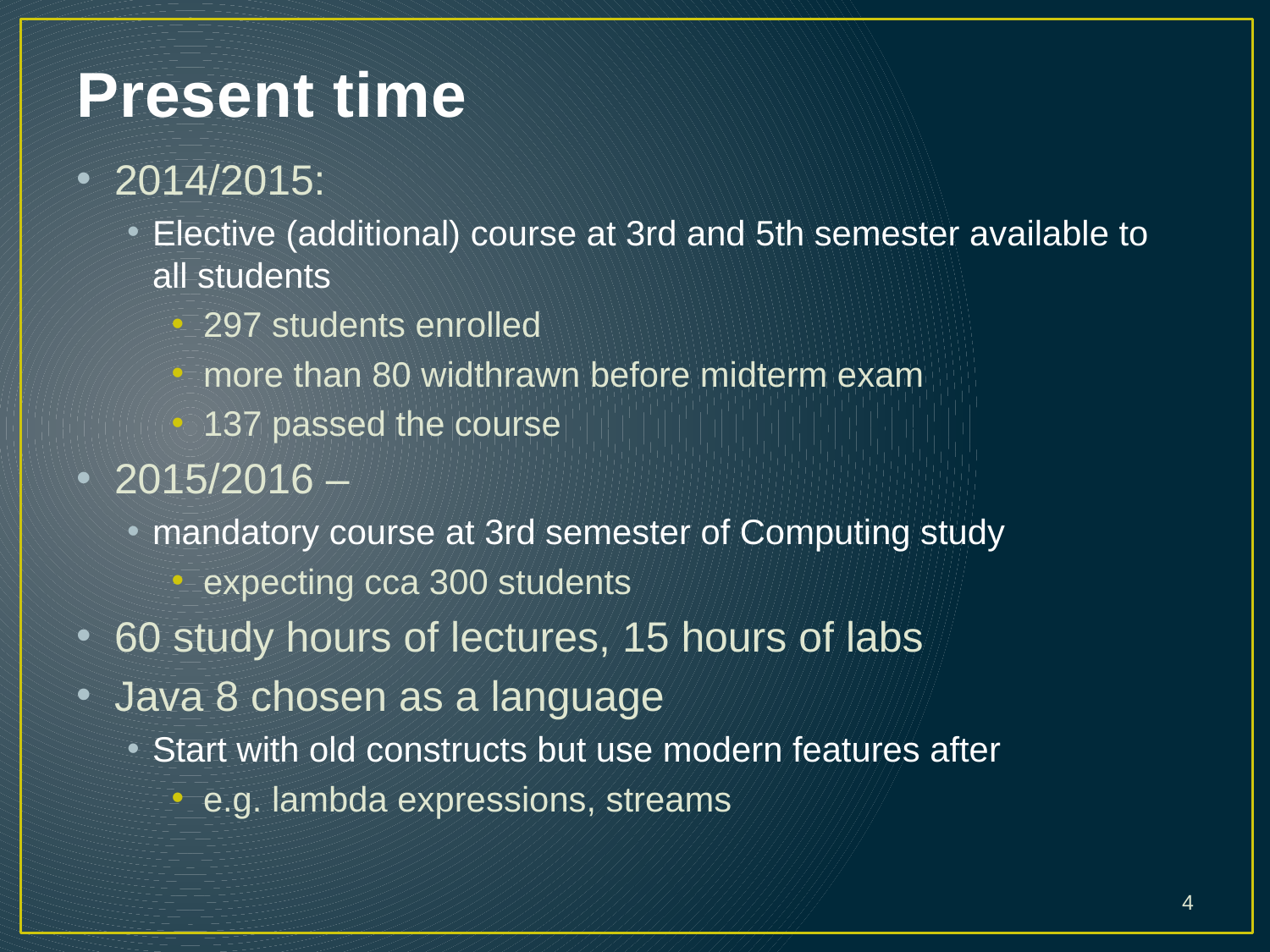

# Present time
2014/2015:
Elective (additional) course at 3rd and 5th semester available to all students
297 students enrolled
more than 80 widthrawn before midterm exam
137 passed the course
2015/2016 –
mandatory course at 3rd semester of Computing study
expecting cca 300 students
60 study hours of lectures, 15 hours of labs
Java 8 chosen as a language
Start with old constructs but use modern features after
e.g. lambda expressions, streams

4